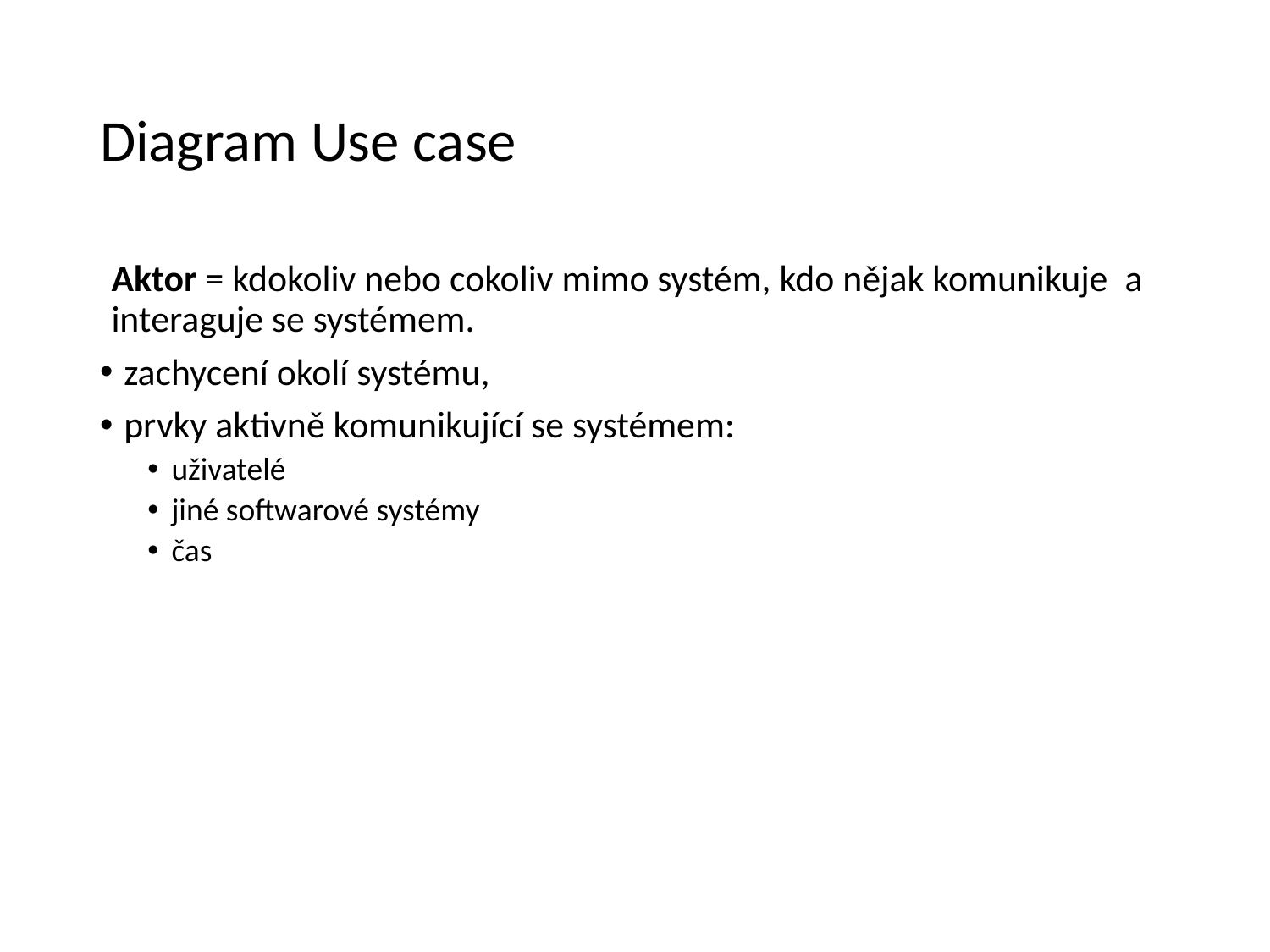

# Diagram Use case
Aktor = kdokoliv nebo cokoliv mimo systém, kdo nějak komunikuje  a interaguje se systémem.
zachycení okolí systému,
prvky aktivně komunikující se systémem:
uživatelé
jiné softwarové systémy
čas